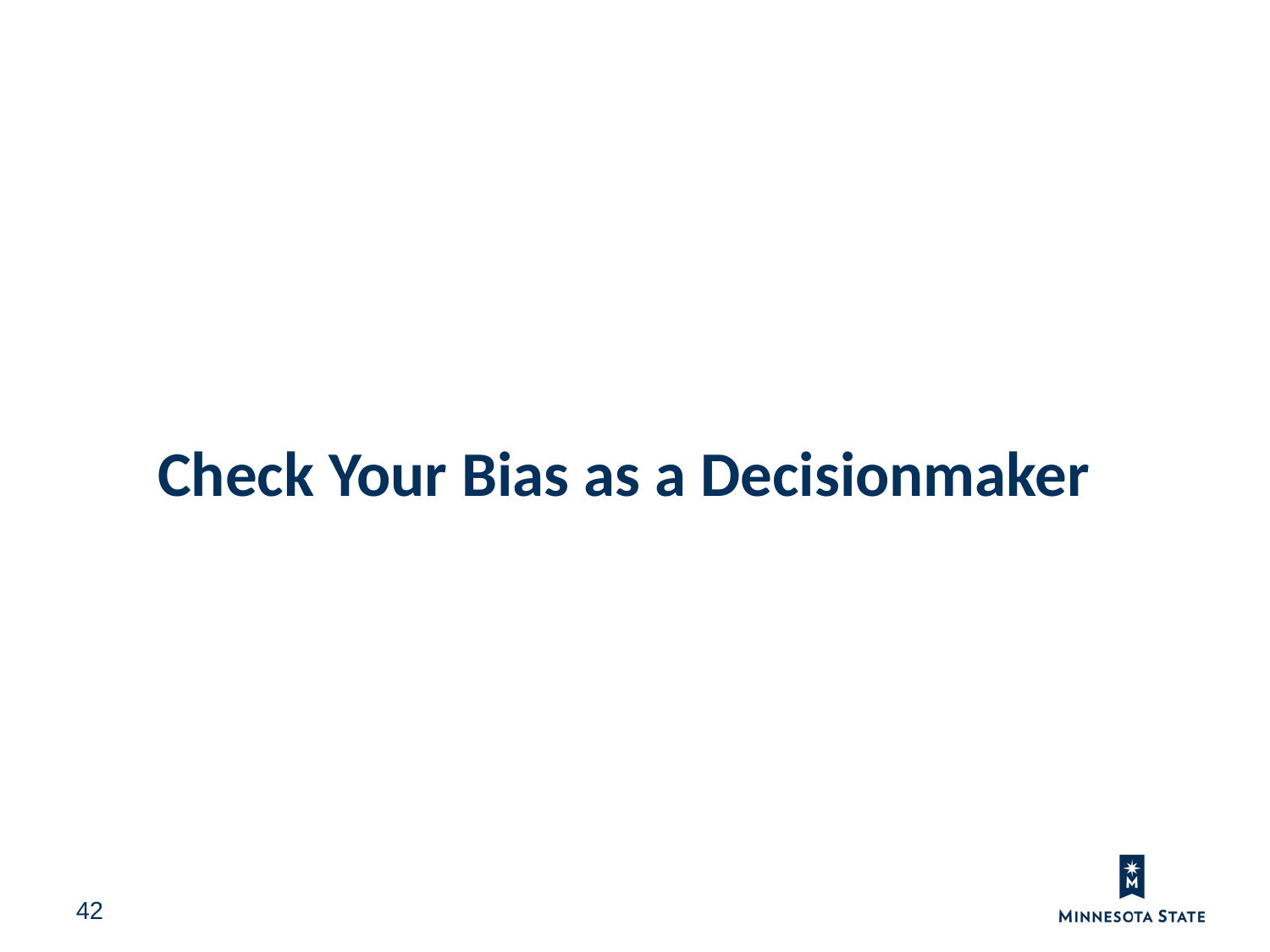

# Check Your Bias as a Decisionmaker